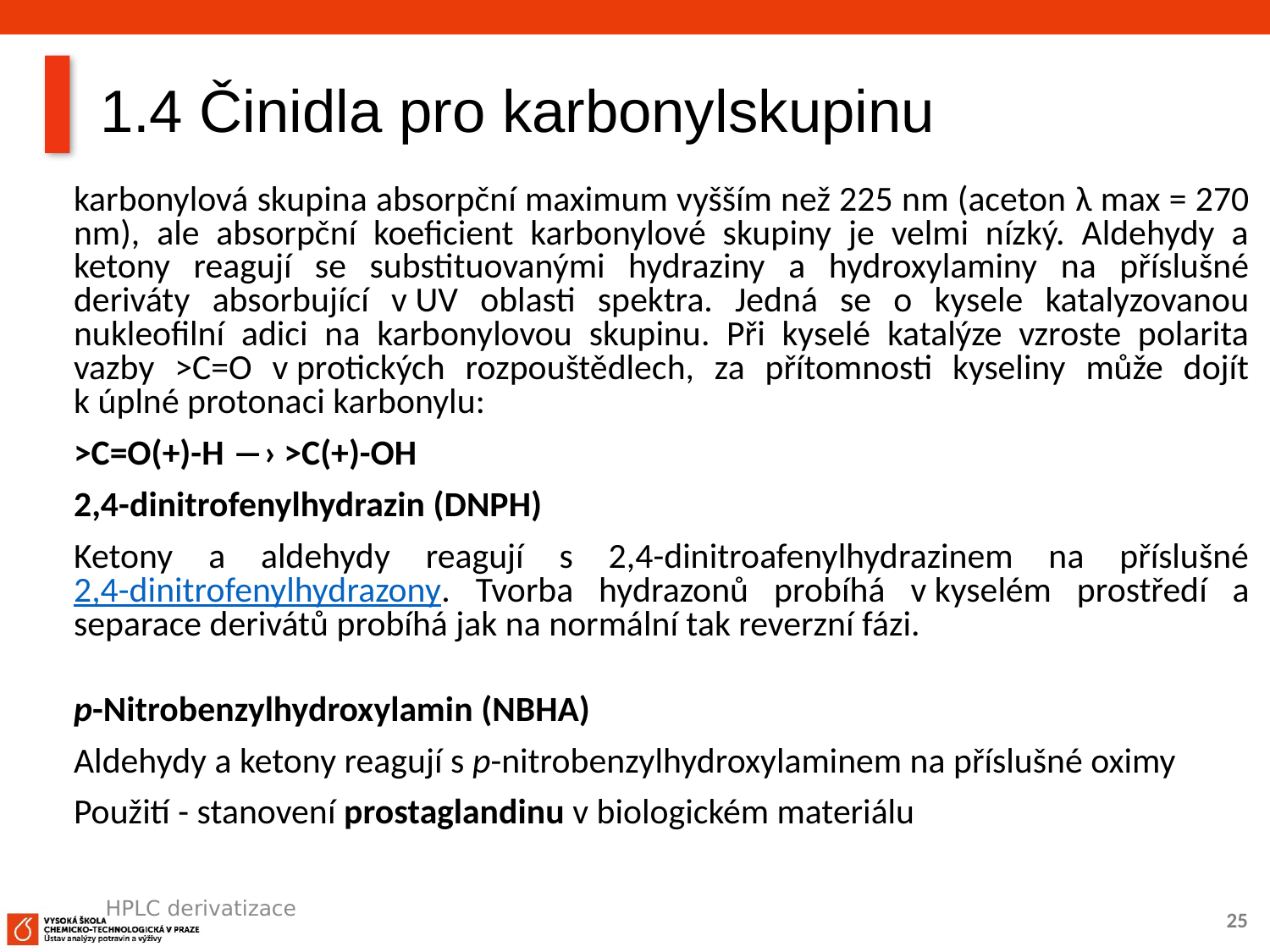

# 1.4 Činidla pro karbonylskupinu
karbonylová skupina absorpční maximum vyšším než 225 nm (aceton λ max = 270 nm), ale absorpční koeficient karbonylové skupiny je velmi nízký. Aldehydy a ketony reagují se substituovanými hydraziny a hydroxylaminy na příslušné deriváty absorbující v UV oblasti spektra. Jedná se o kysele katalyzovanou nukleofilní adici na karbonylovou skupinu. Při kyselé katalýze vzroste polarita vazby >C=O v protických rozpouštědlech, za přítomnosti kyseliny může dojít k úplné protonaci karbonylu:
>C=O(+)-H ―› >C(+)-OH
2,4-dinitrofenylhydrazin (DNPH)
Ketony a aldehydy reagují s 2,4-dinitroafenylhydrazinem na příslušné 2,4-dinitrofenylhydrazony. Tvorba hydrazonů probíhá v kyselém prostředí a separace derivátů probíhá jak na normální tak reverzní fázi.
p-Nitrobenzylhydroxylamin (NBHA)
Aldehydy a ketony reagují s p-nitrobenzylhydroxylaminem na příslušné oximy
Použití - stanovení prostaglandinu v biologickém materiálu

HPLC derivatizace